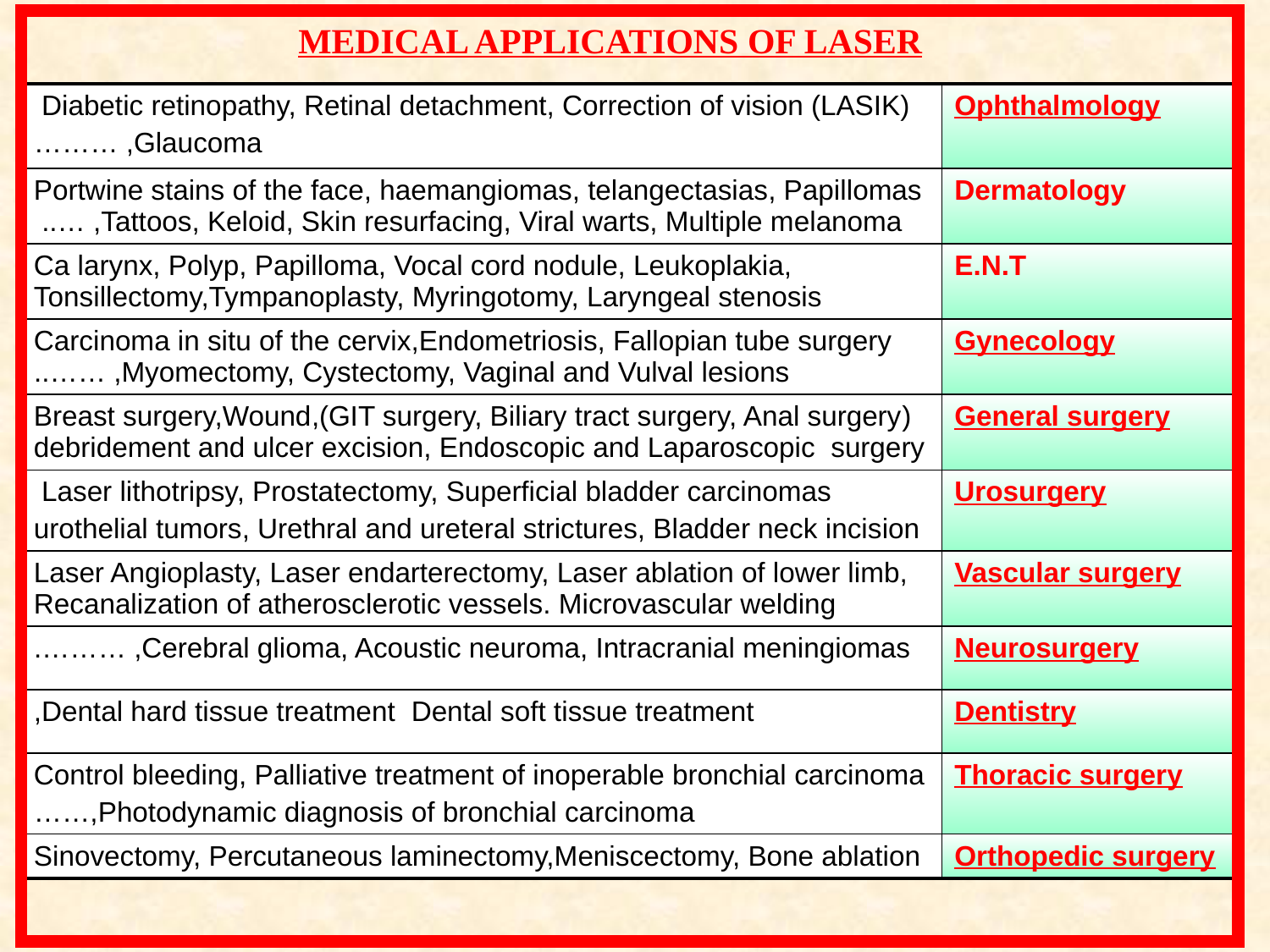

MEDICAL APPLICATIONS OF LASER
| Diabetic retinopathy, Retinal detachment, Correction of vision (LASIK) Glaucoma, ……… | Ophthalmology |
| --- | --- |
| Portwine stains of the face, haemangiomas, telangectasias, Papillomas Tattoos, Keloid, Skin resurfacing, Viral warts, Multiple melanoma, ….. | Dermatology |
| Ca larynx, Polyp, Papilloma, Vocal cord nodule, Leukoplakia, Tonsillectomy,Tympanoplasty, Myringotomy, Laryngeal stenosis | E.N.T |
| Carcinoma in situ of the cervix,Endometriosis, Fallopian tube surgery Myomectomy, Cystectomy, Vaginal and Vulval lesions, …….. | Gynecology |
| (GIT surgery, Biliary tract surgery, Anal surgery),Breast surgery,Wound debridement and ulcer excision, Endoscopic and Laparoscopic surgery | General surgery |
| Laser lithotripsy, Prostatectomy, Superficial bladder carcinomas urothelial tumors, Urethral and ureteral strictures, Bladder neck incision | Urosurgery |
| Laser Angioplasty, Laser endarterectomy, Laser ablation of lower limb, Recanalization of atherosclerotic vessels. Microvascular welding | Vascular surgery |
| Cerebral glioma, Acoustic neuroma, Intracranial meningiomas, ………. | Neurosurgery |
| Dental hard tissue treatment Dental soft tissue treatment, | Dentistry |
| Control bleeding, Palliative treatment of inoperable bronchial carcinoma Photodynamic diagnosis of bronchial carcinoma,…… | Thoracic surgery |
| Sinovectomy, Percutaneous laminectomy,Meniscectomy, Bone ablation | Orthopedic surgery |